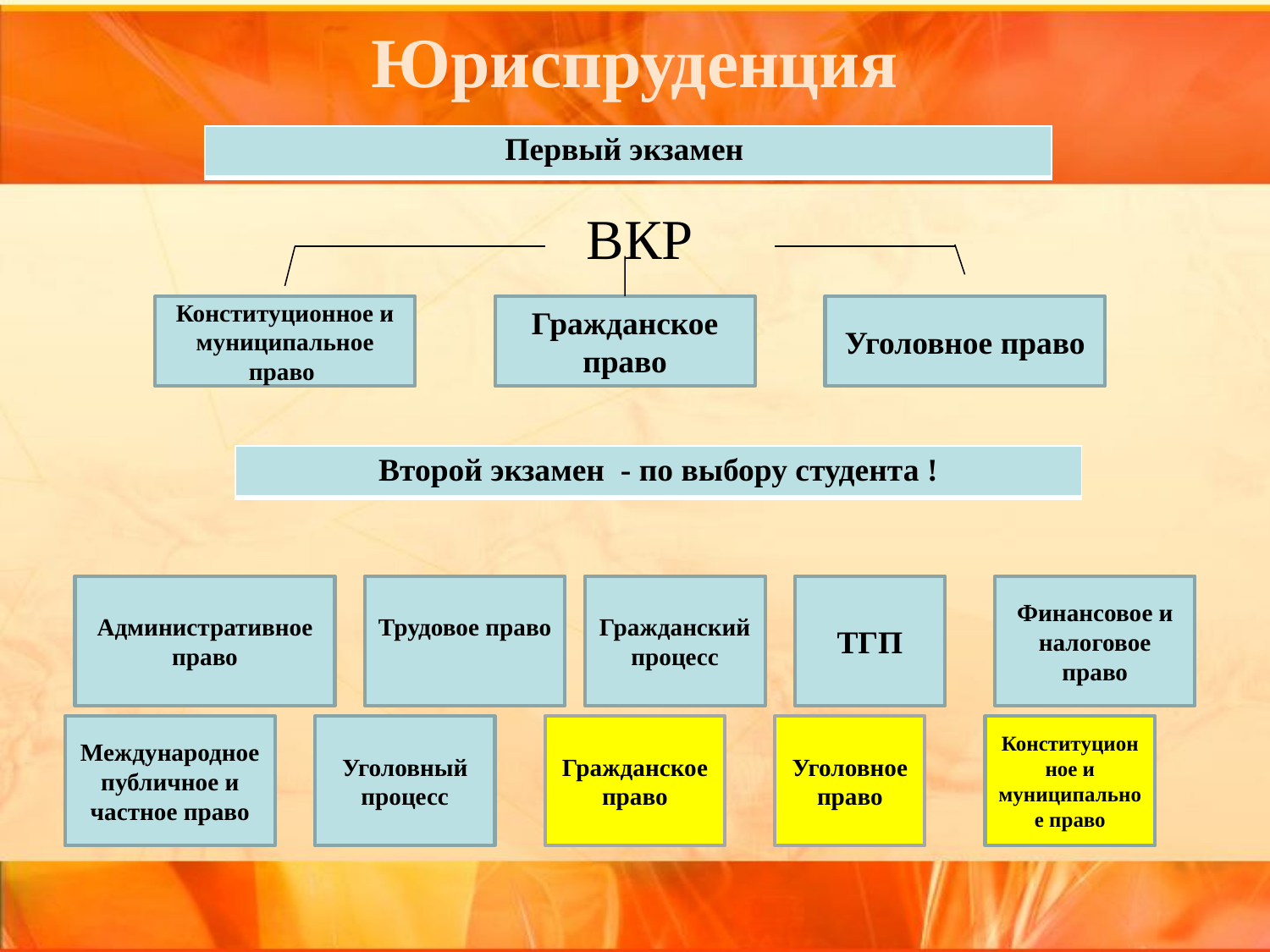

# Юриспруденция
| Первый экзамен |
| --- |
                                      ВКР
Конституционное и муниципальное право
Гражданское право
Уголовное право
| Второй экзамен - по выбору студента ! |
| --- |
Административное право
Трудовое право
Гражданский процесс
ТГП
Финансовое и налоговое право
Международное публичное и частное право
Уголовный процесс
Гражданское право
Уголовное право
Конституционное и муниципальное право